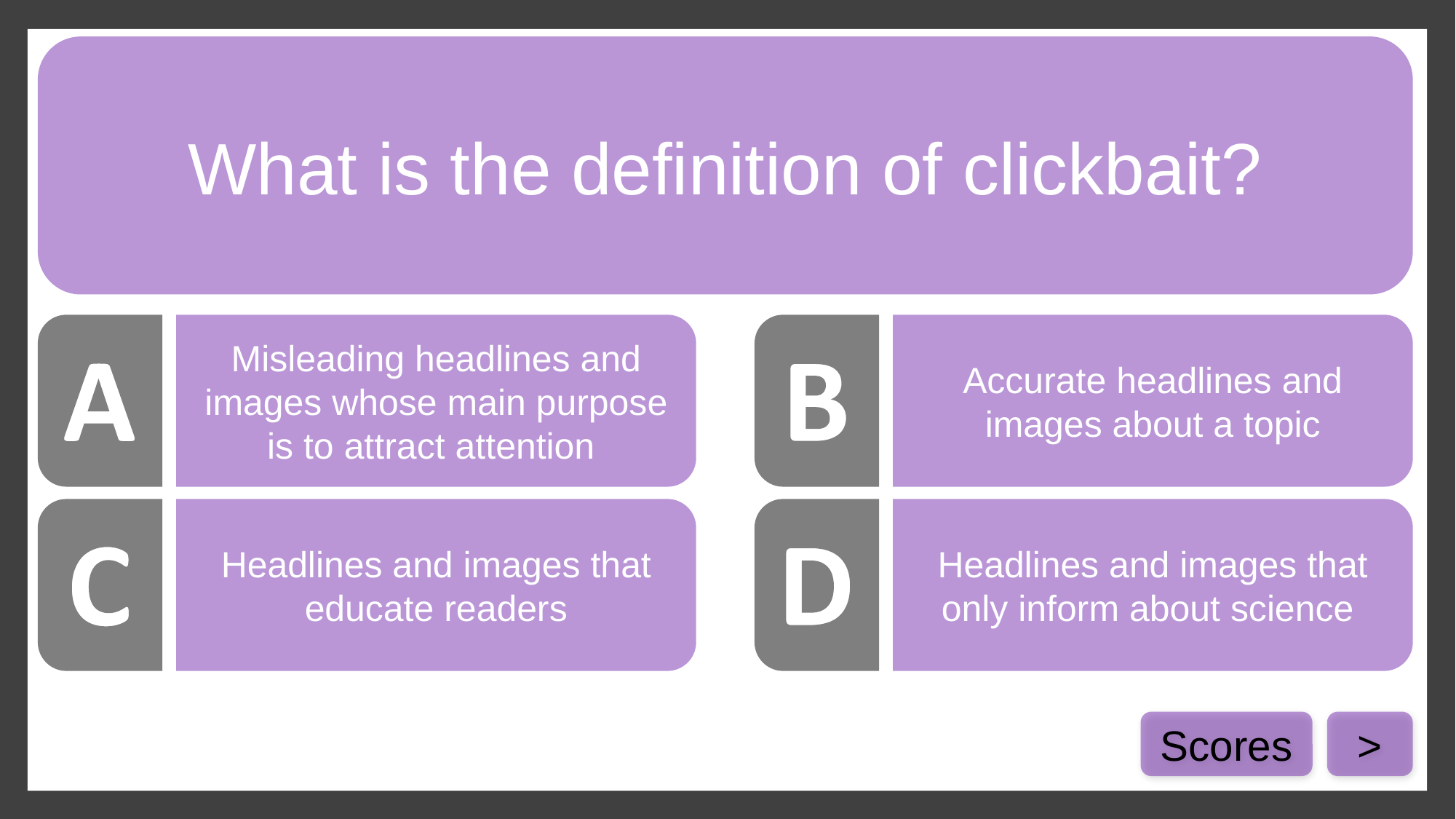

What is the definition of clickbait?

Misleading headlines and images whose main purpose is to attract attention
Accurate headlines and images about a topic

Headlines and images that educate readers
Headlines and images that only inform about science
Scores
>